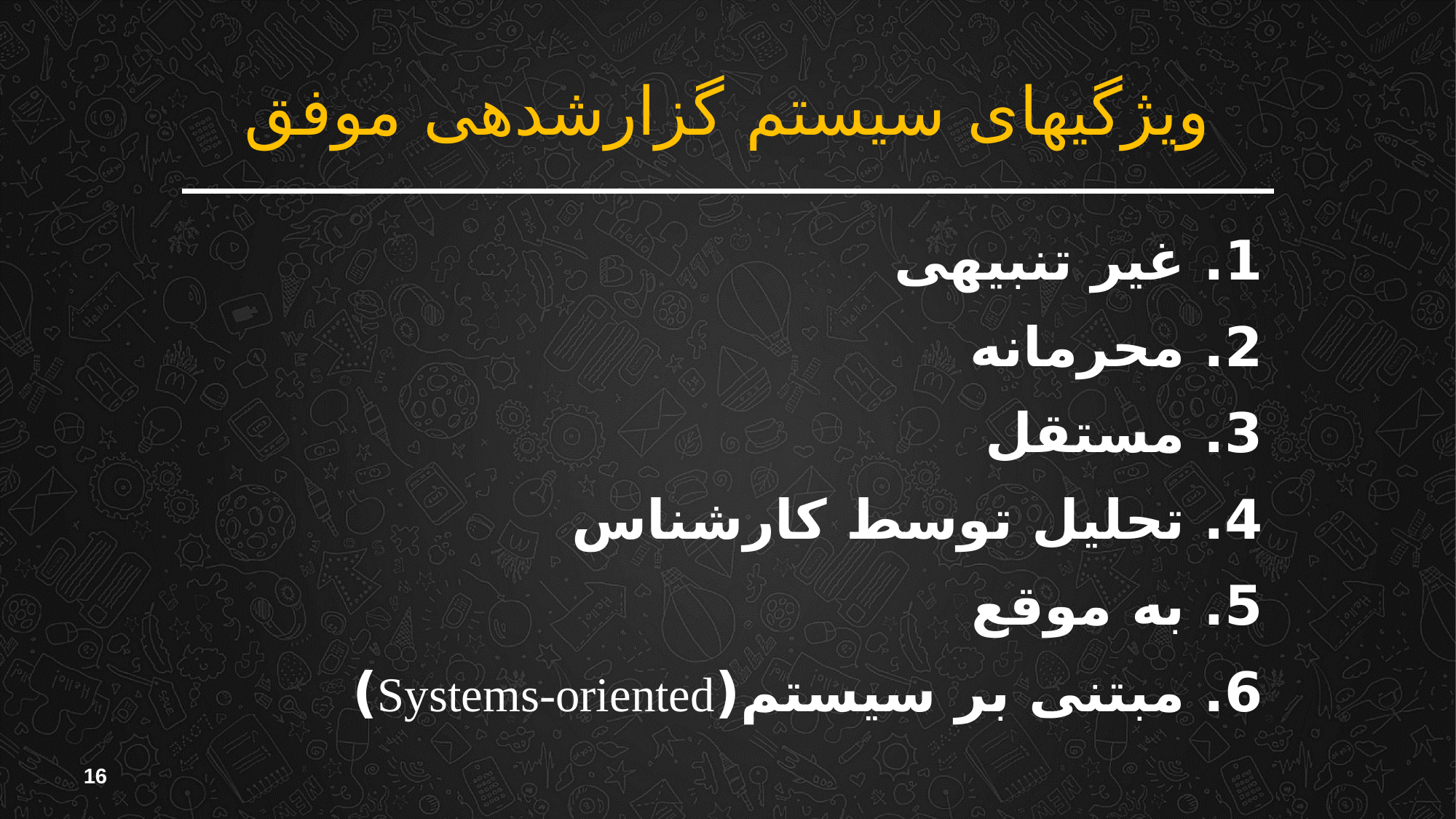

# ویژگی‏های سیستم گزارش‏دهی موفق
1. غیر تنبیهی
2. محرمانه
3. مستقل
4. تحلیل توسط کارشناس
5. به موقع
6. مبتنی بر سیستم(Systems-oriented)
16